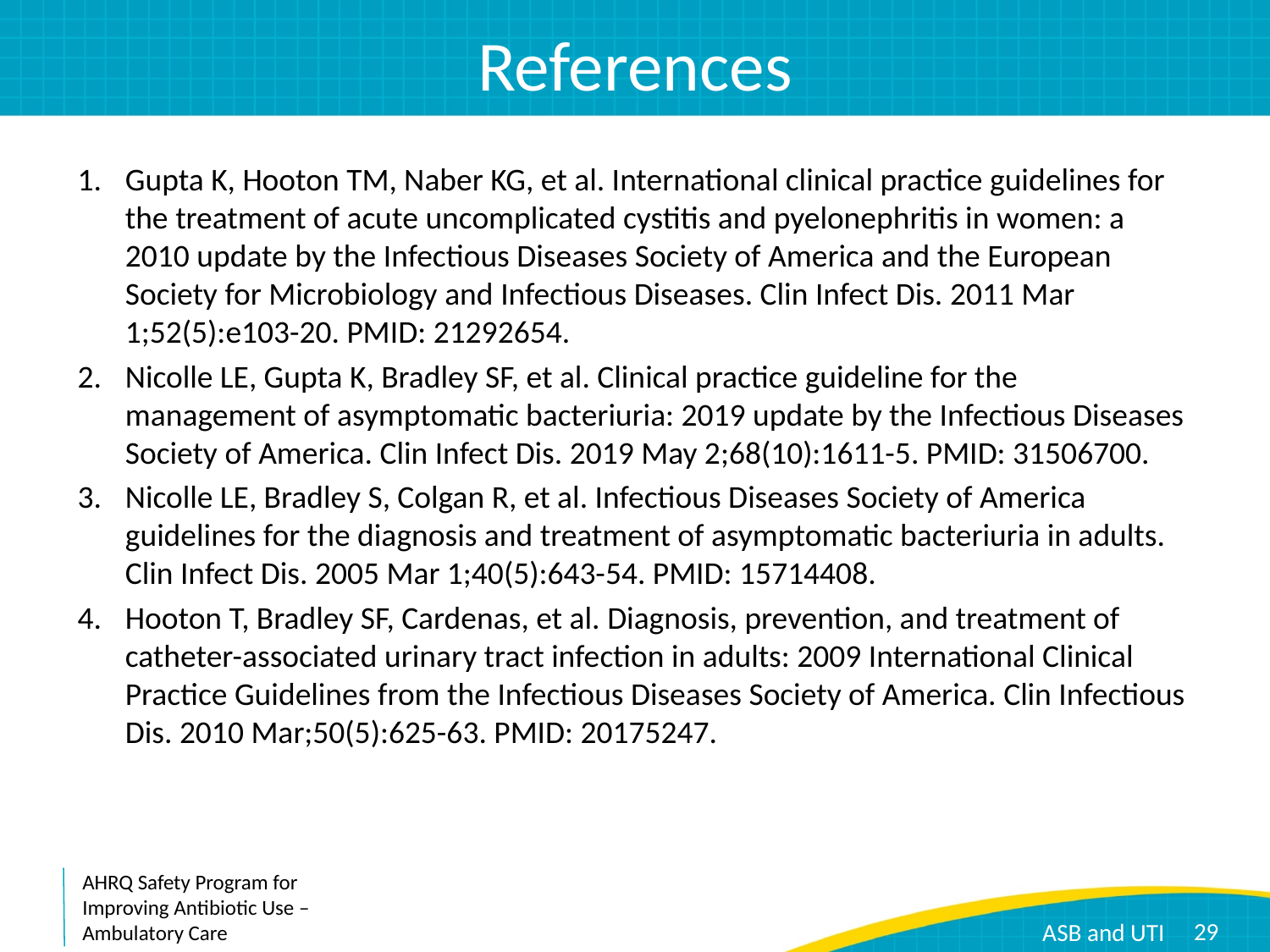

# References
Gupta K, Hooton TM, Naber KG, et al. International clinical practice guidelines for the treatment of acute uncomplicated cystitis and pyelonephritis in women: a 2010 update by the Infectious Diseases Society of America and the European Society for Microbiology and Infectious Diseases. Clin Infect Dis. 2011 Mar 1;52(5):e103-20. PMID: 21292654.
Nicolle LE, Gupta K, Bradley SF, et al. Clinical practice guideline for the management of asymptomatic bacteriuria: 2019 update by the Infectious Diseases Society of America. Clin Infect Dis. 2019 May 2;68(10):1611-5. PMID: 31506700.
Nicolle LE, Bradley S, Colgan R, et al. Infectious Diseases Society of America guidelines for the diagnosis and treatment of asymptomatic bacteriuria in adults. Clin Infect Dis. 2005 Mar 1;40(5):643-54. PMID: 15714408.​
Hooton T, Bradley SF, Cardenas, et al. Diagnosis, prevention, and treatment of catheter-associated urinary tract infection in adults: 2009 International Clinical Practice Guidelines from the Infectious Diseases Society of America. Clin Infectious Dis. 2010 Mar;50(5):625-63. PMID: 20175247.

29